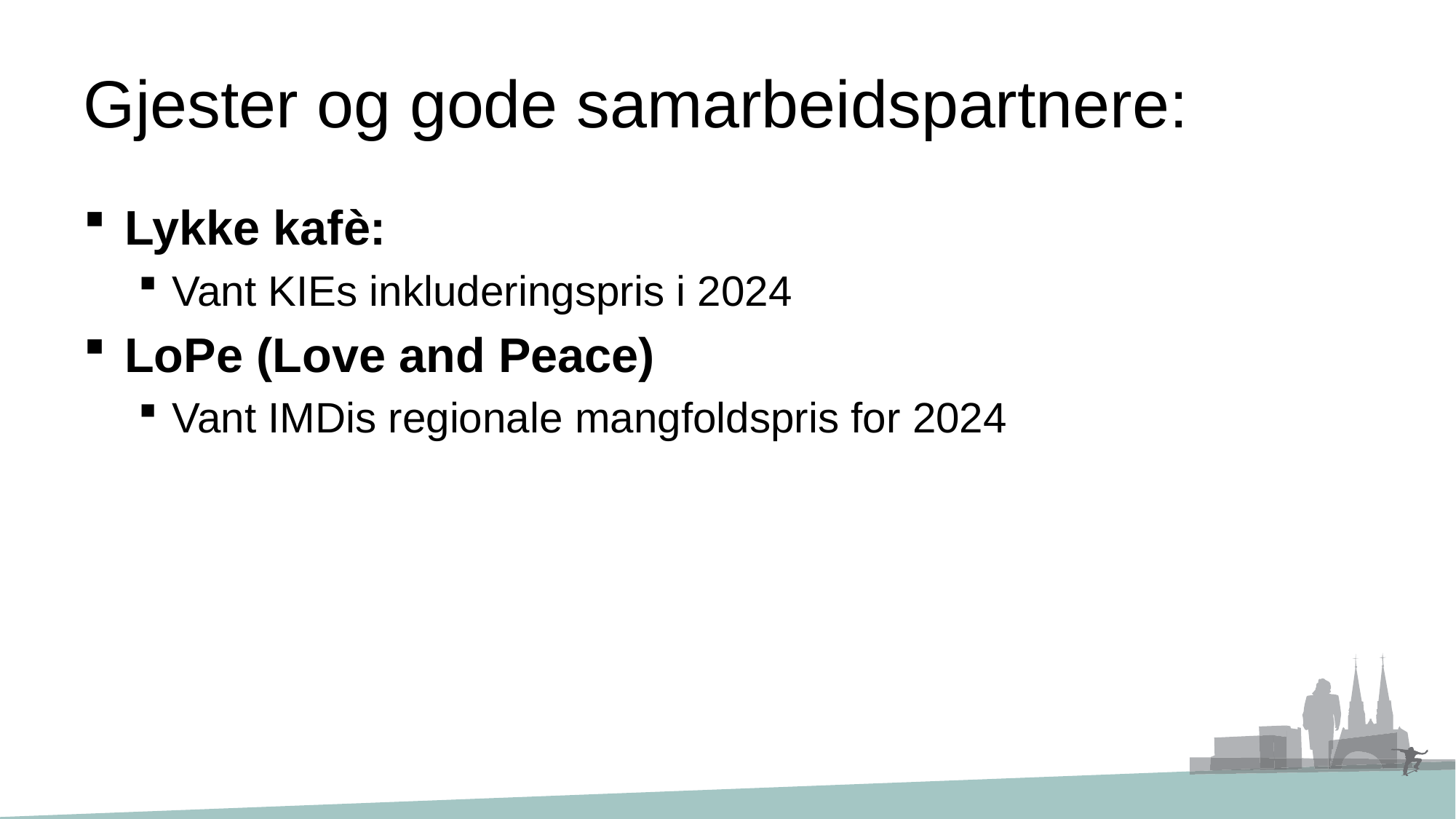

# Gjester og gode samarbeidspartnere:
Lykke kafè:
Vant KIEs inkluderingspris i 2024
LoPe (Love and Peace)
Vant IMDis regionale mangfoldspris for 2024